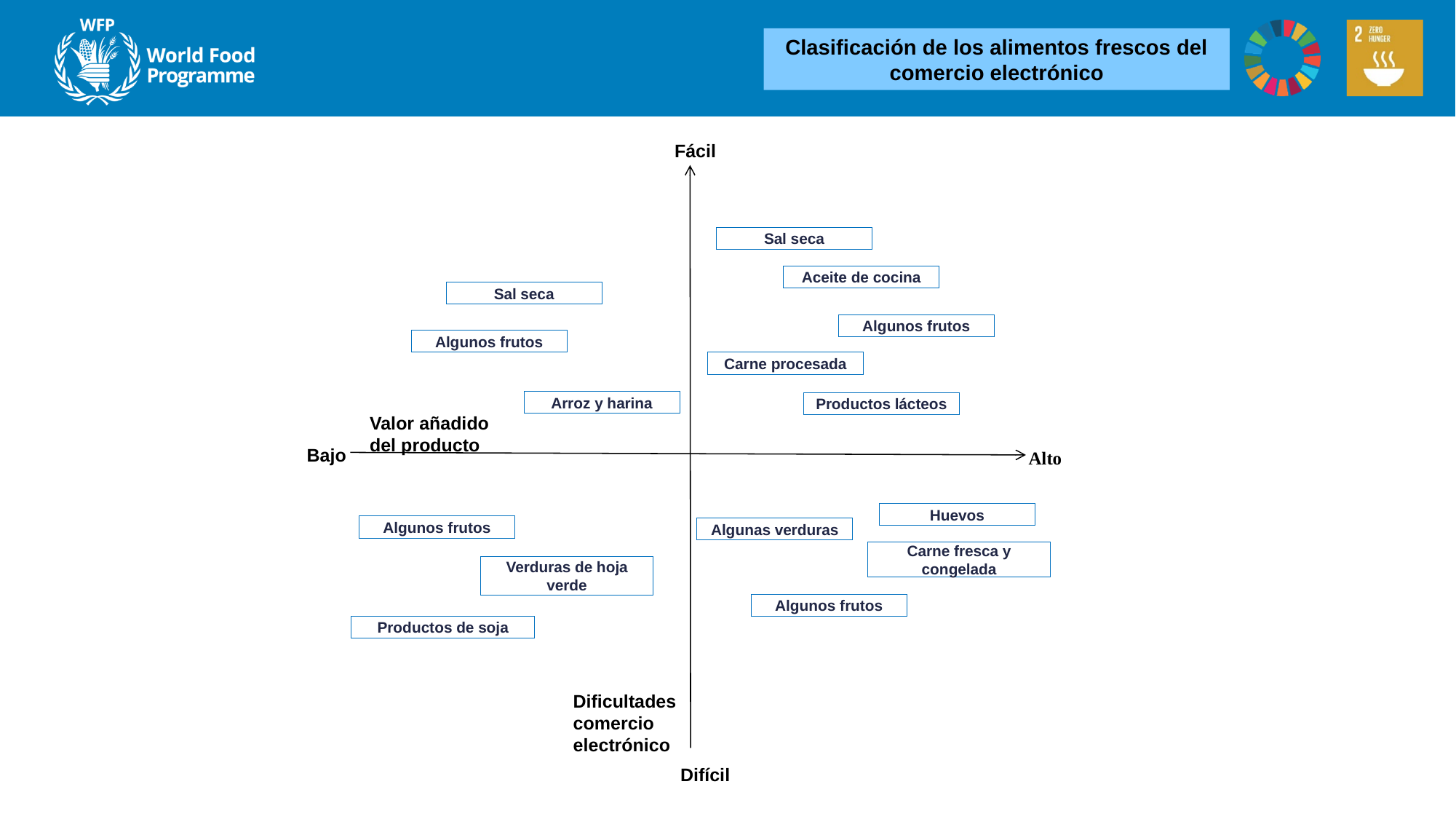

Clasificación de los alimentos frescos del comercio electrónico
Fácil
Sal seca
Aceite de cocina
Sal seca
Algunos frutos
Algunos frutos
Carne procesada
Arroz y harina
Productos lácteos
Valor añadido del producto
Bajo
Alto
Huevos
Algunos frutos
Algunas verduras
Carne fresca y congelada
Verduras de hoja verde
Algunos frutos
Productos de soja
Dificultades comercio electrónico
Difícil